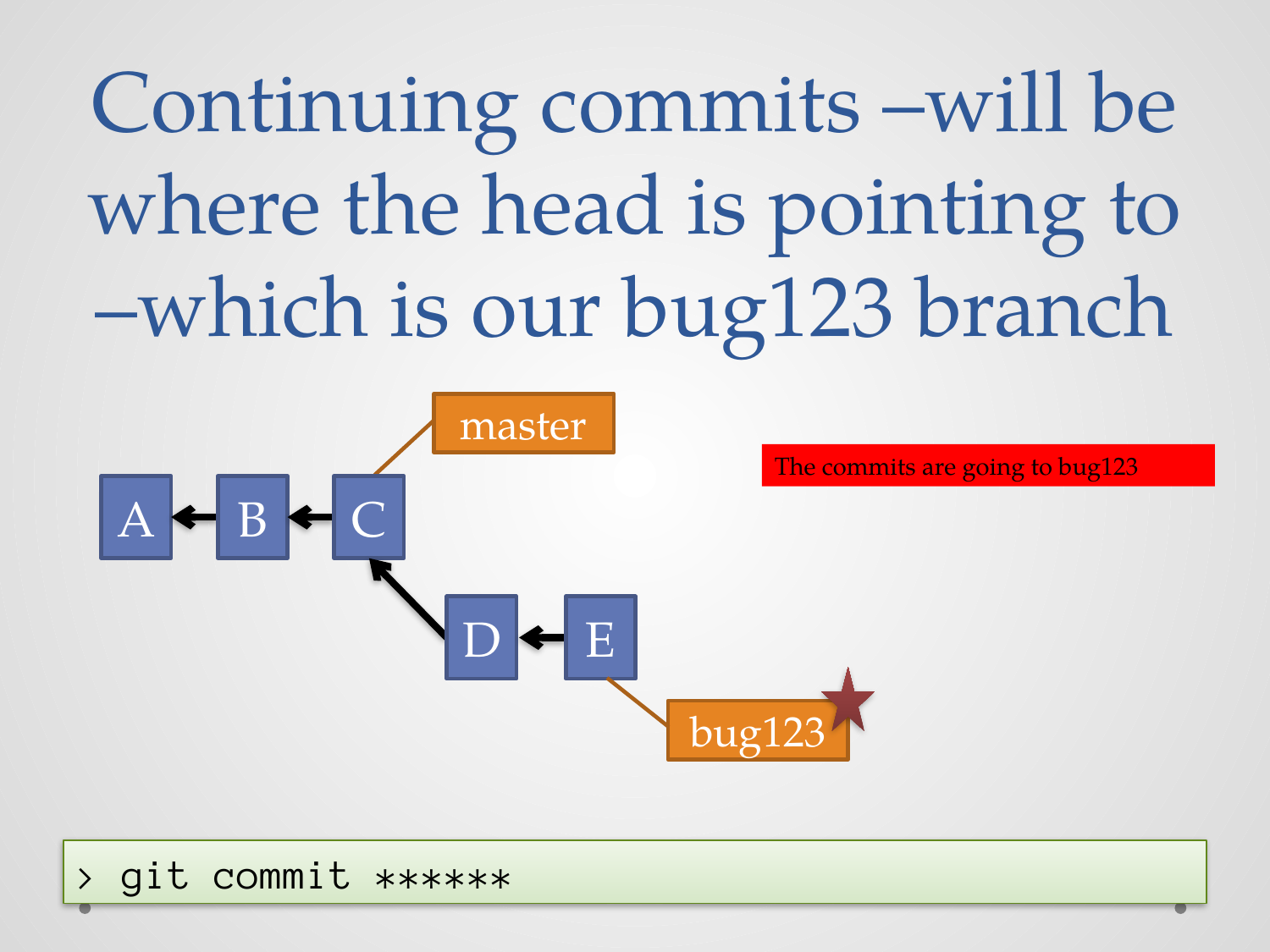

Continuing commits –will be where the head is pointing to –which is our bug123 branch
master
The commits are going to bug123
A
B
C
D
E

bug123
> git commit ******